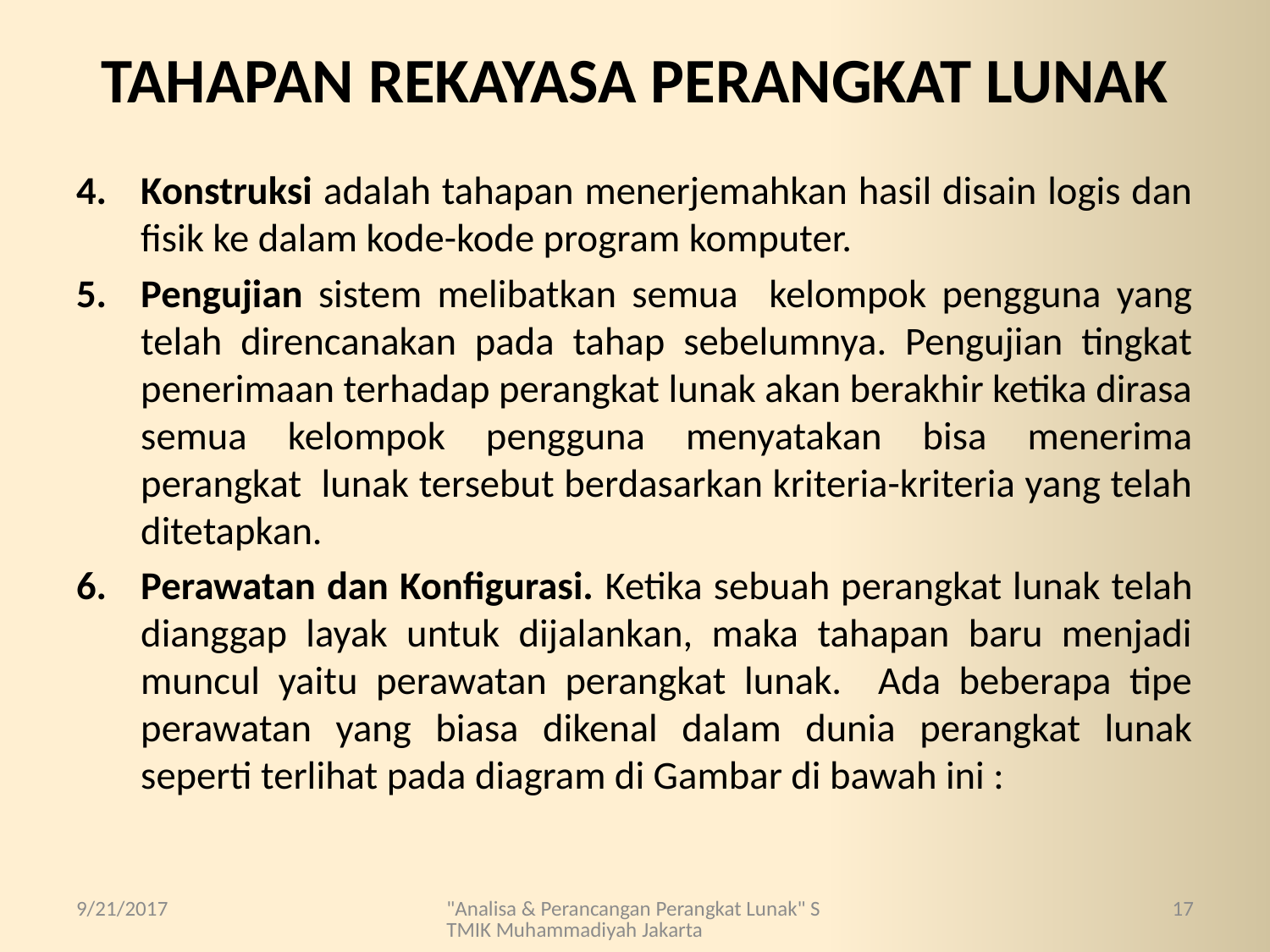

# TAHAPAN REKAYASA PERANGKAT LUNAK
Konstruksi adalah tahapan menerjemahkan hasil disain logis dan fisik ke dalam kode-kode program komputer.
Pengujian sistem melibatkan semua  kelompok pengguna yang telah direncanakan pada tahap sebelumnya. Pengujian tingkat penerimaan terhadap perangkat lunak akan berakhir ketika dirasa semua kelompok pengguna menyatakan bisa menerima perangkat  lunak tersebut berdasarkan kriteria-kriteria yang telah ditetapkan.
Perawatan dan Konfigurasi. Ketika sebuah perangkat lunak telah dianggap layak untuk dijalankan, maka tahapan baru menjadi muncul yaitu perawatan perangkat lunak.  Ada beberapa tipe perawatan yang biasa dikenal dalam dunia perangkat lunak seperti terlihat pada diagram di Gambar di bawah ini :

9/21/2017
"Analisa & Perancangan Perangkat Lunak" STMIK Muhammadiyah Jakarta
17